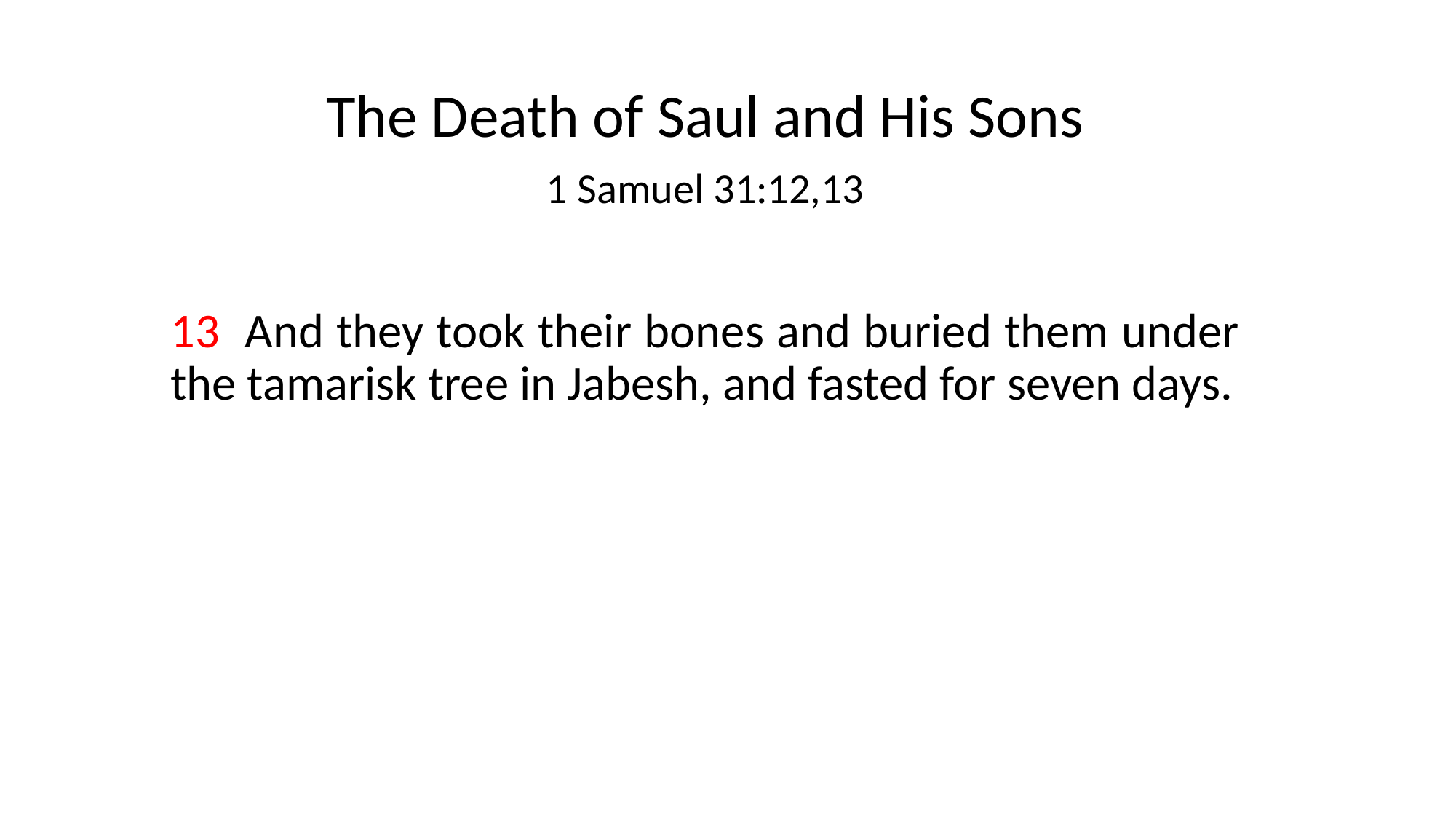

# The Death of Saul and His Sons
1 Samuel 31:12,13
13  And they took their bones and buried them under the tamarisk tree in Jabesh, and fasted for seven days.